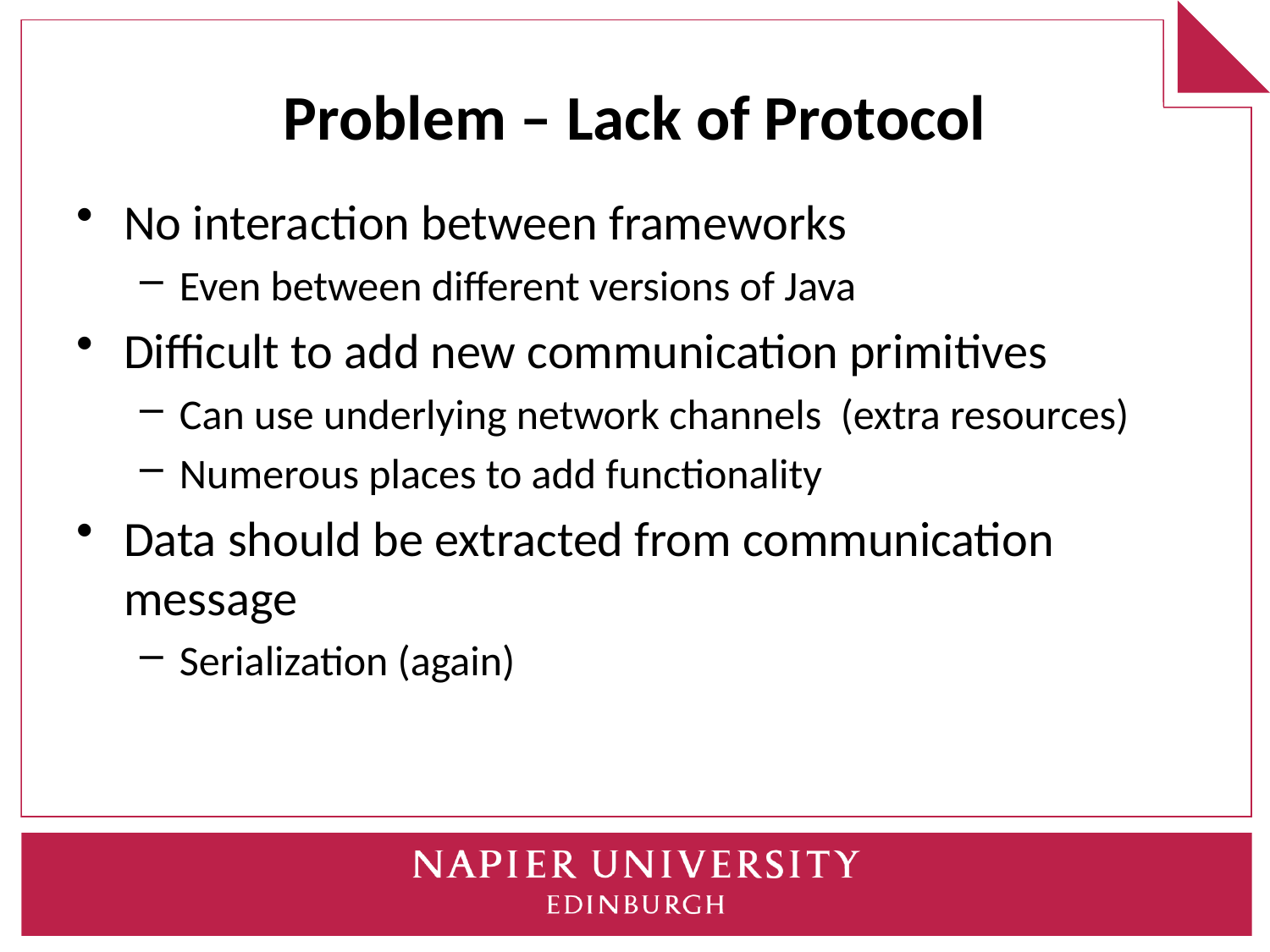

# Problem – Lack of Protocol
No interaction between frameworks
Even between different versions of Java
Difficult to add new communication primitives
Can use underlying network channels  (extra resources)
Numerous places to add functionality
Data should be extracted from communication message
Serialization (again)